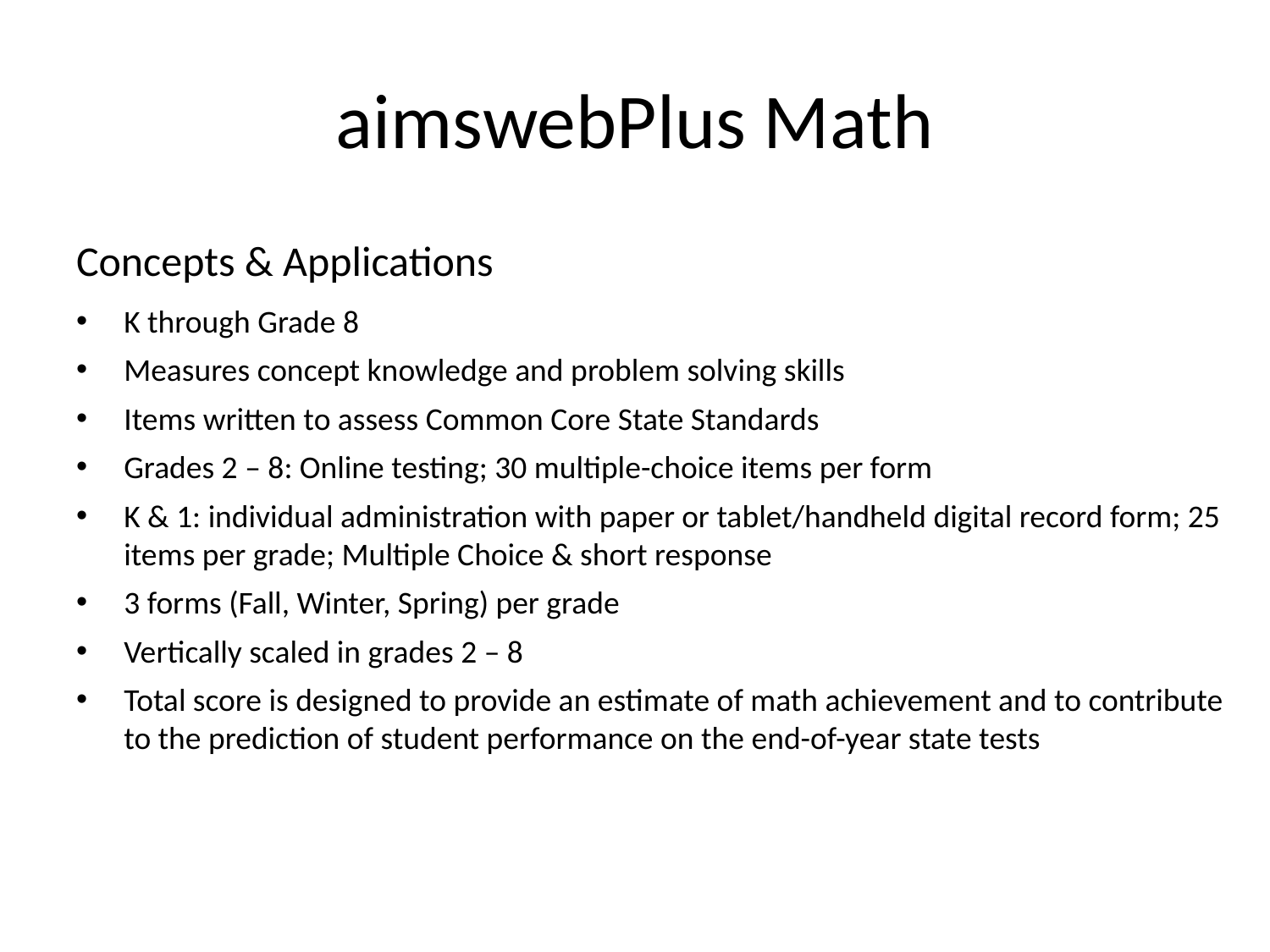

# aimswebPlus Math
Concepts & Applications
K through Grade 8
Measures concept knowledge and problem solving skills
Items written to assess Common Core State Standards
Grades 2 – 8: Online testing; 30 multiple-choice items per form
K & 1: individual administration with paper or tablet/handheld digital record form; 25 items per grade; Multiple Choice & short response
3 forms (Fall, Winter, Spring) per grade
Vertically scaled in grades 2 – 8
Total score is designed to provide an estimate of math achievement and to contribute to the prediction of student performance on the end-of-year state tests